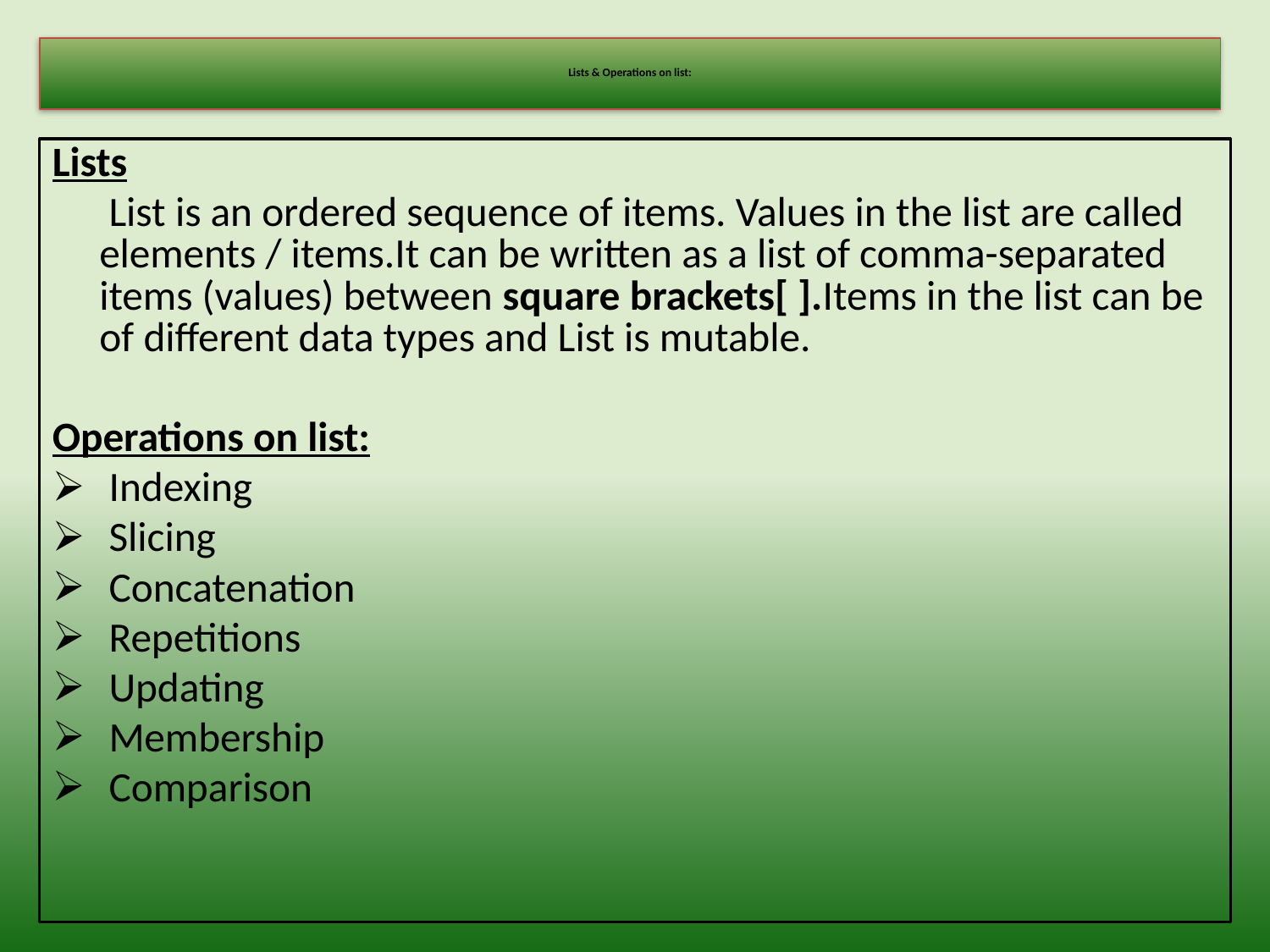

# Lists & Operations on list:
Lists
    	 List is an ordered sequence of items. Values in the list are called elements / items.It can be written as a list of comma-separated items (values) between square brackets[ ].Items in the list can be of different data types and List is mutable.

Operations on list:
	 Indexing
	 Slicing
	 Concatenation
	 Repetitions
	 Updating
	 Membership
	 Comparison